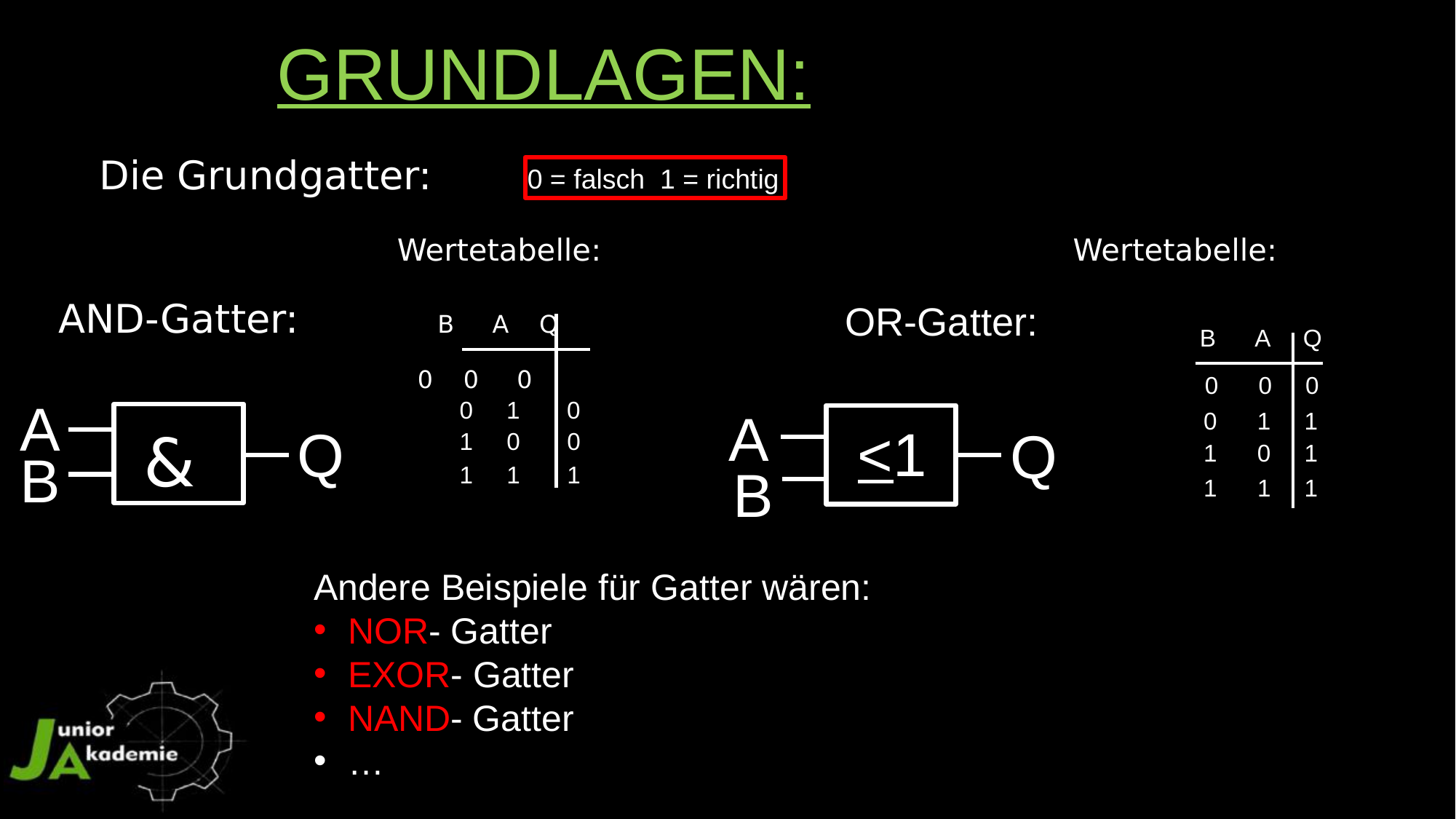

GRUNDLAGEN:
Die Grundgatter:
                           Wertetabelle:                                                 Wertetabelle:
AND-Gatter:           B     A    Q
                                               0    0     0
    &

0 = falsch  1 = richtig

         OR-Gatter:
      B      A     Q
0      0     0
A
0     1       0
A
0      1     1

<1
Q
Q
1     0       0
1      0     1
B
B

1     1       1
1      1     1
Andere Beispiele für Gatter wären:
NOR- Gatter
EXOR- Gatter
NAND- Gatter
…